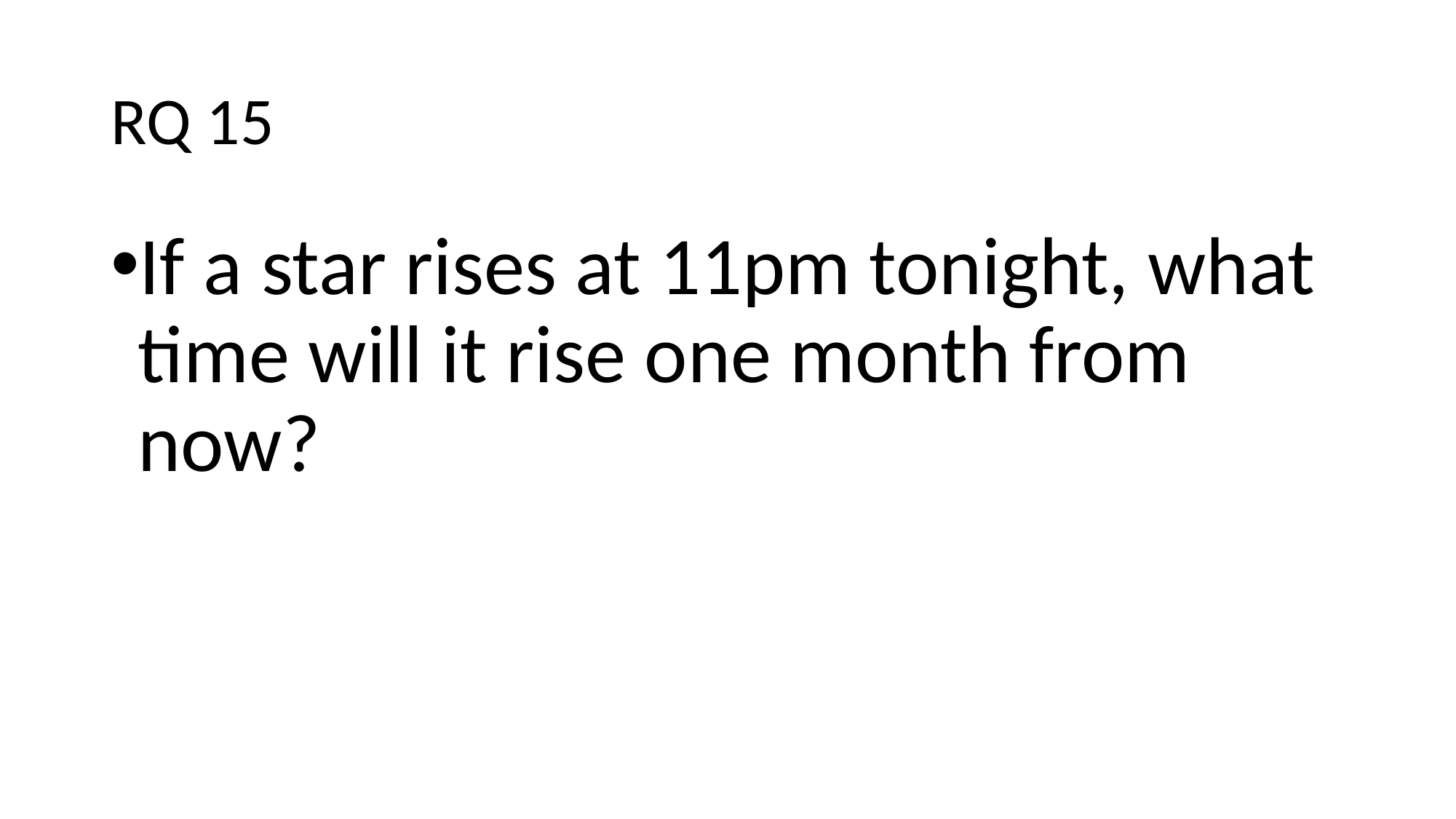

# RQ 15
If a star rises at 11pm tonight, what time will it rise one month from now?